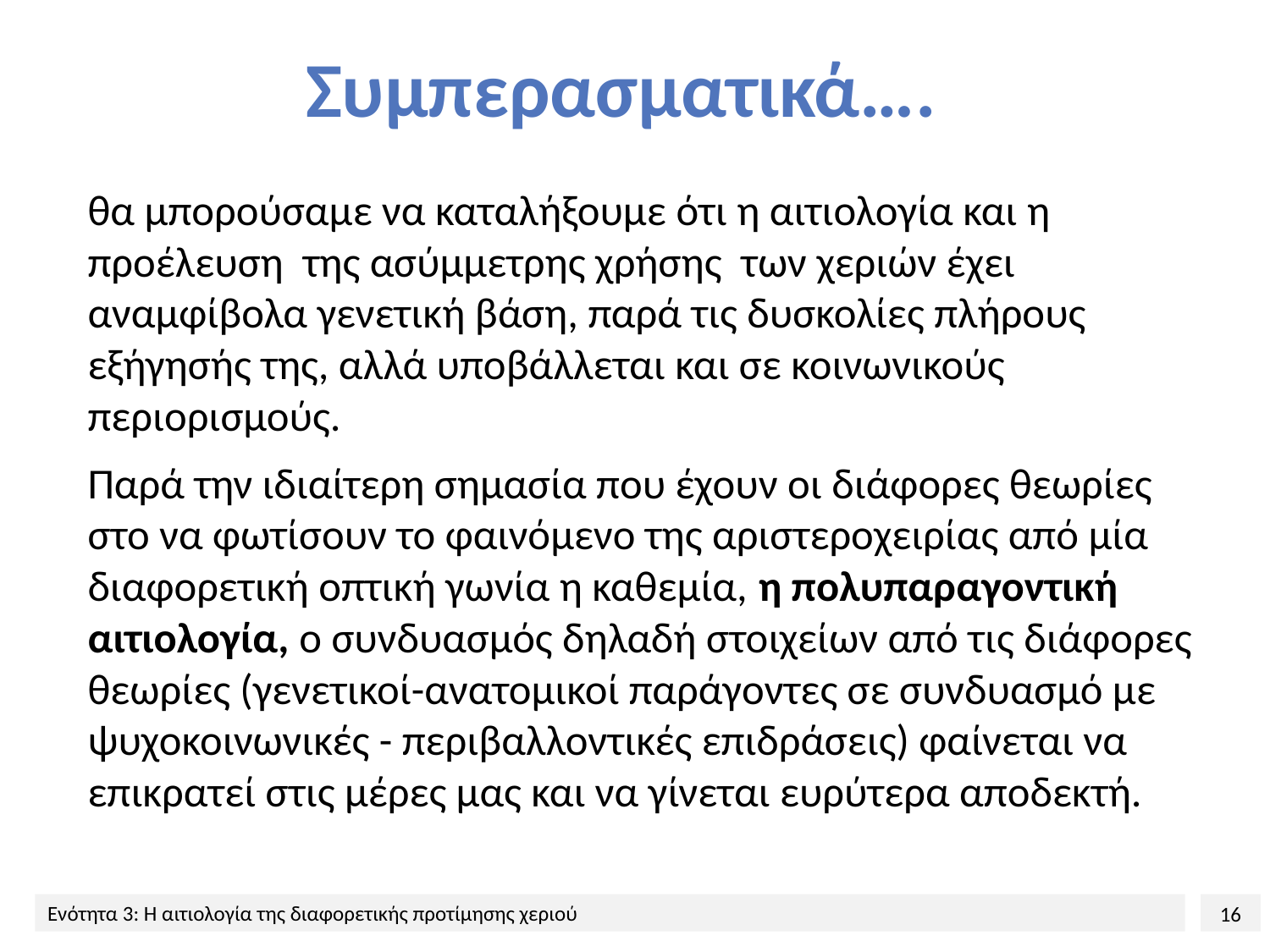

# Συμπερασματικά….
θα μπορούσαμε να καταλήξουμε ότι η αιτιολογία και η προέλευση  της ασύμμετρης χρήσης  των χεριών έχει αναμφίβολα γενετική βάση, παρά τις δυσκολίες πλήρους εξήγησής της, αλλά υποβάλλεται και σε κοινωνικούς περιορισμούς.
Παρά την ιδιαίτερη σημασία που έχουν οι διάφορες θεωρίες στο να φωτίσουν το φαινόμενο της αριστεροχειρίας από μία διαφορετική οπτική γωνία η καθεμία, η πολυπαραγοντική αιτιολογία, ο συνδυασμός δηλαδή στοιχείων από τις διάφορες θεωρίες (γενετικοί-ανατομικοί παράγοντες σε συνδυασμό με ψυχοκοινωνικές - περιβαλλοντικές επιδράσεις) φαίνεται να επικρατεί στις μέρες μας και να γίνεται ευρύτερα αποδεκτή.